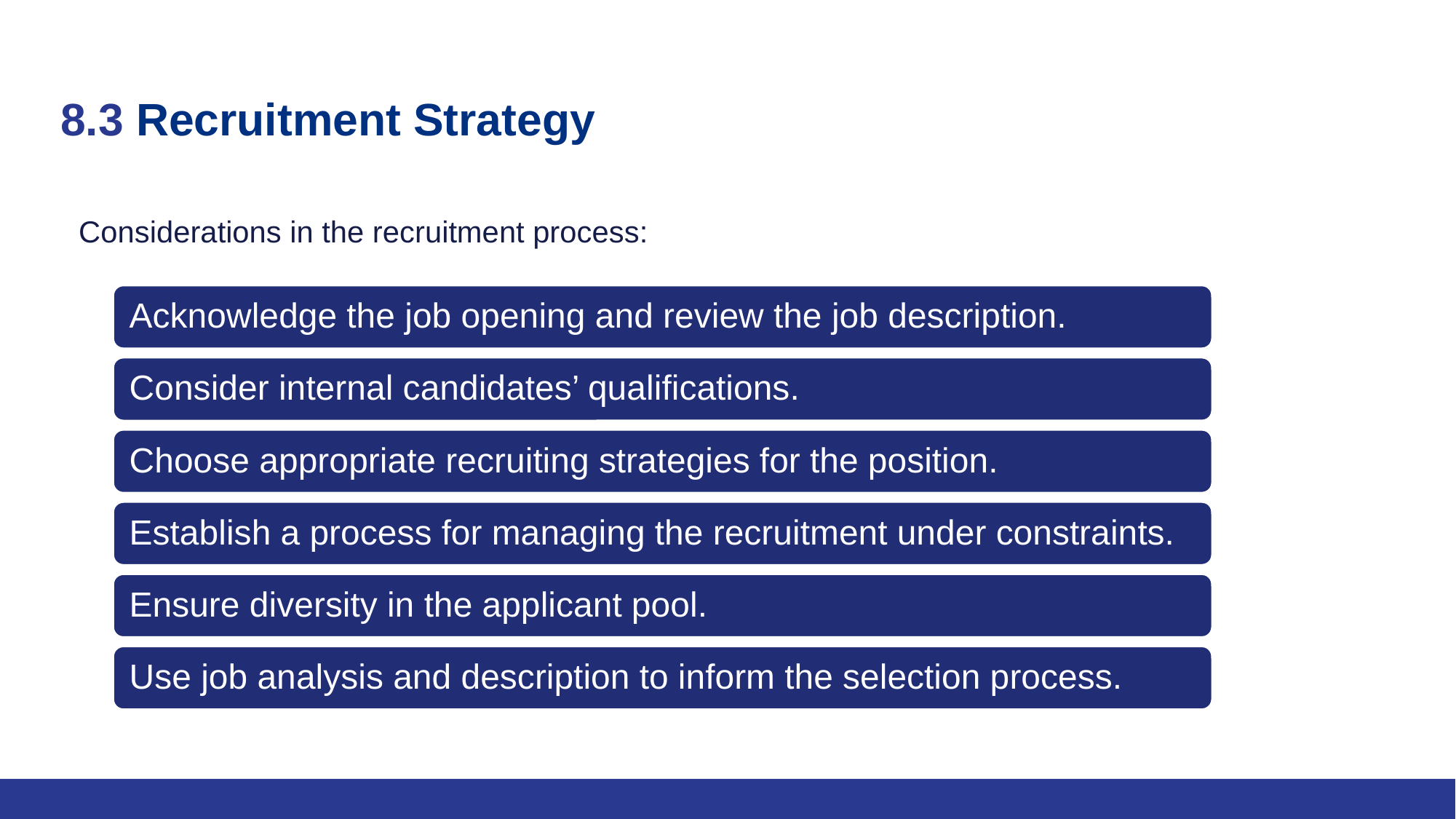

# 8.3 Recruitment Strategy
Considerations in the recruitment process:

Acknowledge the job opening and review the job description.
Consider internal candidates’ qualifications.
Choose appropriate recruiting strategies for the position.
Establish a process for managing the recruitment under constraints.
Ensure diversity in the applicant pool.
Use job analysis and description to inform the selection process.